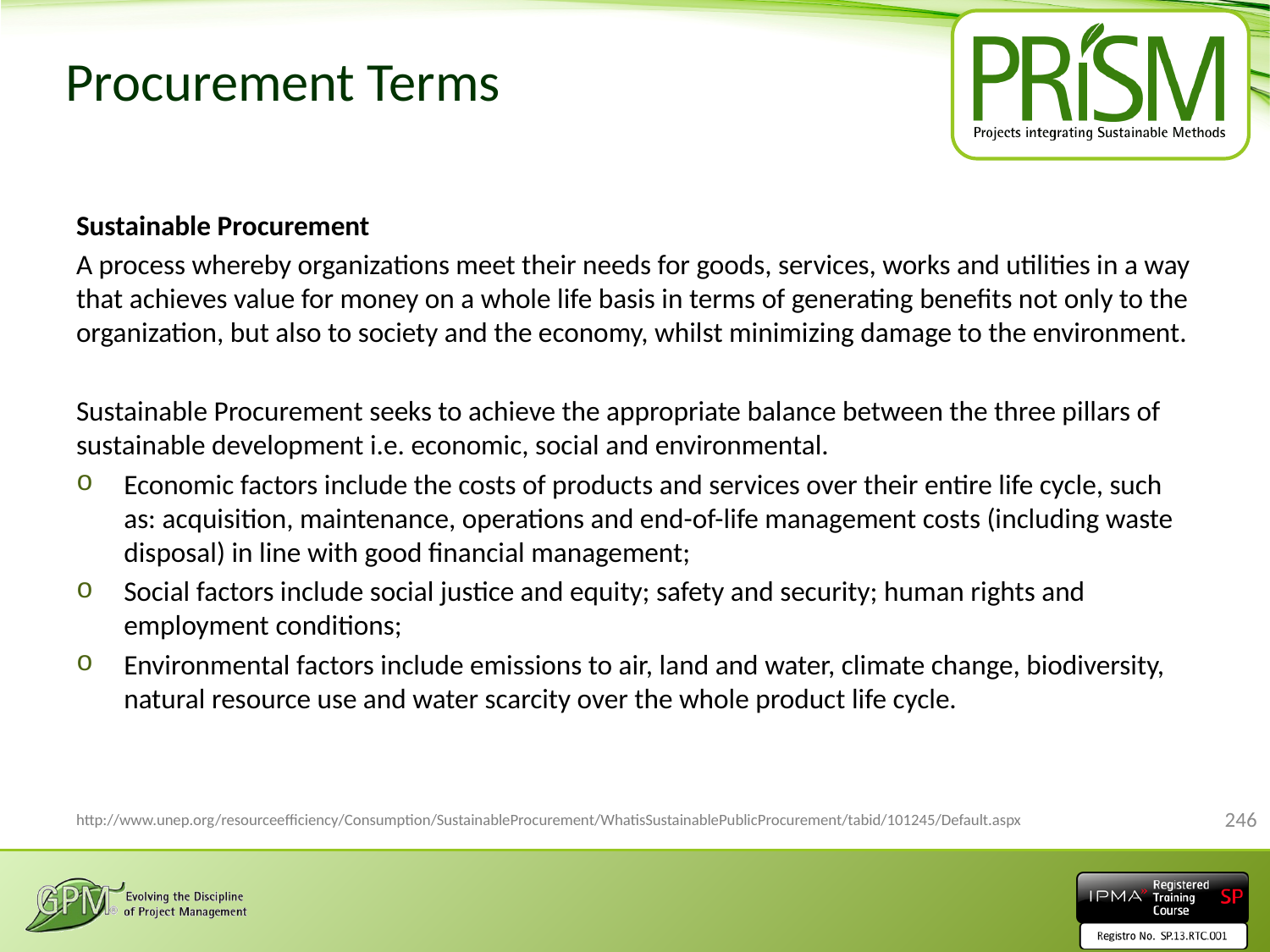

# Procurement Terms
Sustainable Procurement
A process whereby organizations meet their needs for goods, services, works and utilities in a way that achieves value for money on a whole life basis in terms of generating benefits not only to the organization, but also to society and the economy, whilst minimizing damage to the environment.

Sustainable Procurement seeks to achieve the appropriate balance between the three pillars of sustainable development i.e. economic, social and environmental.
Economic factors include the costs of products and services over their entire life cycle, such as: acquisition, maintenance, operations and end-of-life management costs (including waste disposal) in line with good financial management;
Social factors include social justice and equity; safety and security; human rights and employment conditions;
Environmental factors include emissions to air, land and water, climate change, biodiversity, natural resource use and water scarcity over the whole product life cycle.

http://www.unep.org/resourceefficiency/Consumption/SustainableProcurement/WhatisSustainablePublicProcurement/tabid/101245/Default.aspx
246